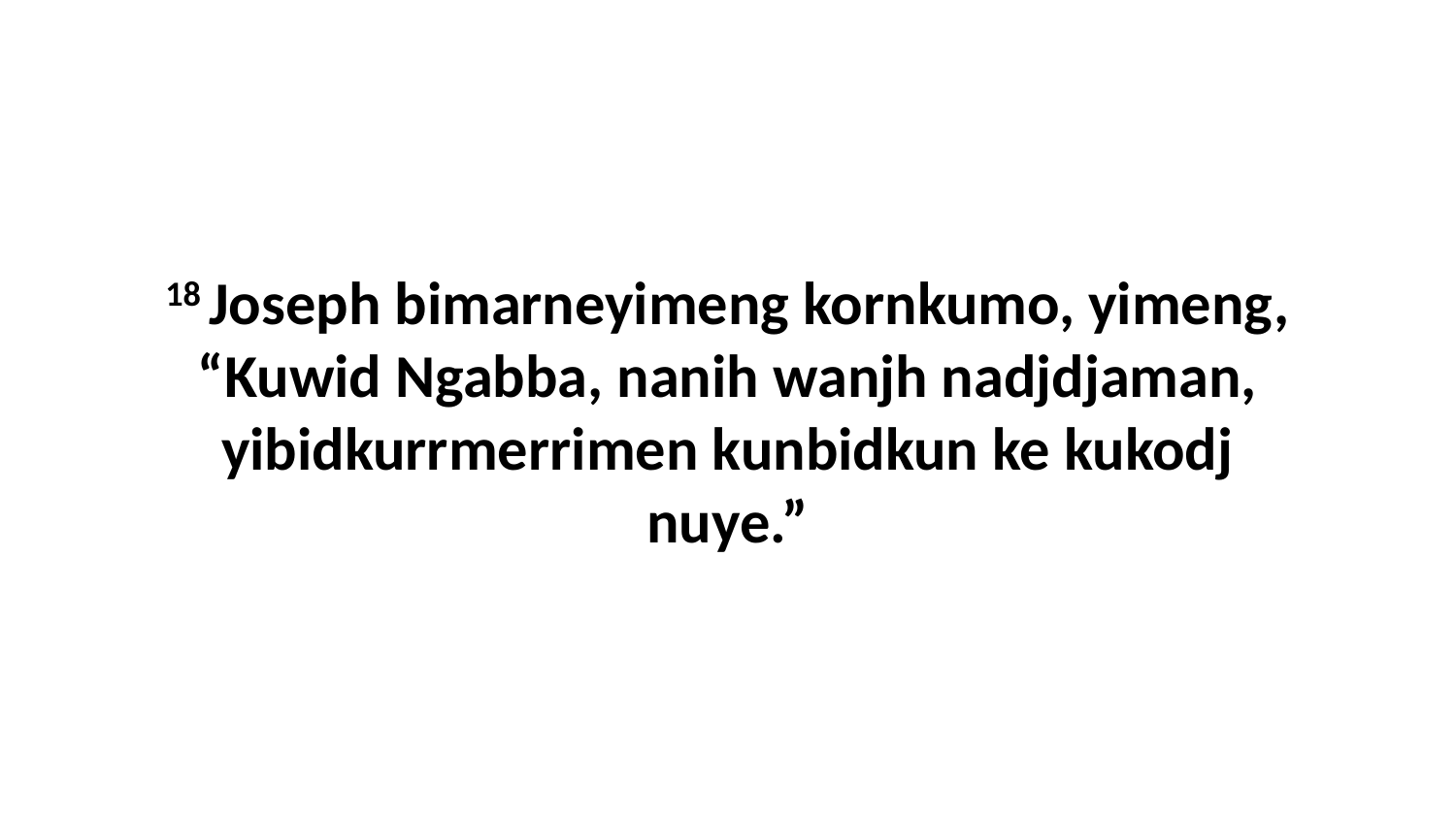

18 Joseph bimarneyimeng kornkumo, yimeng, “Kuwid Ngabba, nanih wanjh nadjdjaman, yibidkurrmerrimen kunbidkun ke kukodj nuye.”